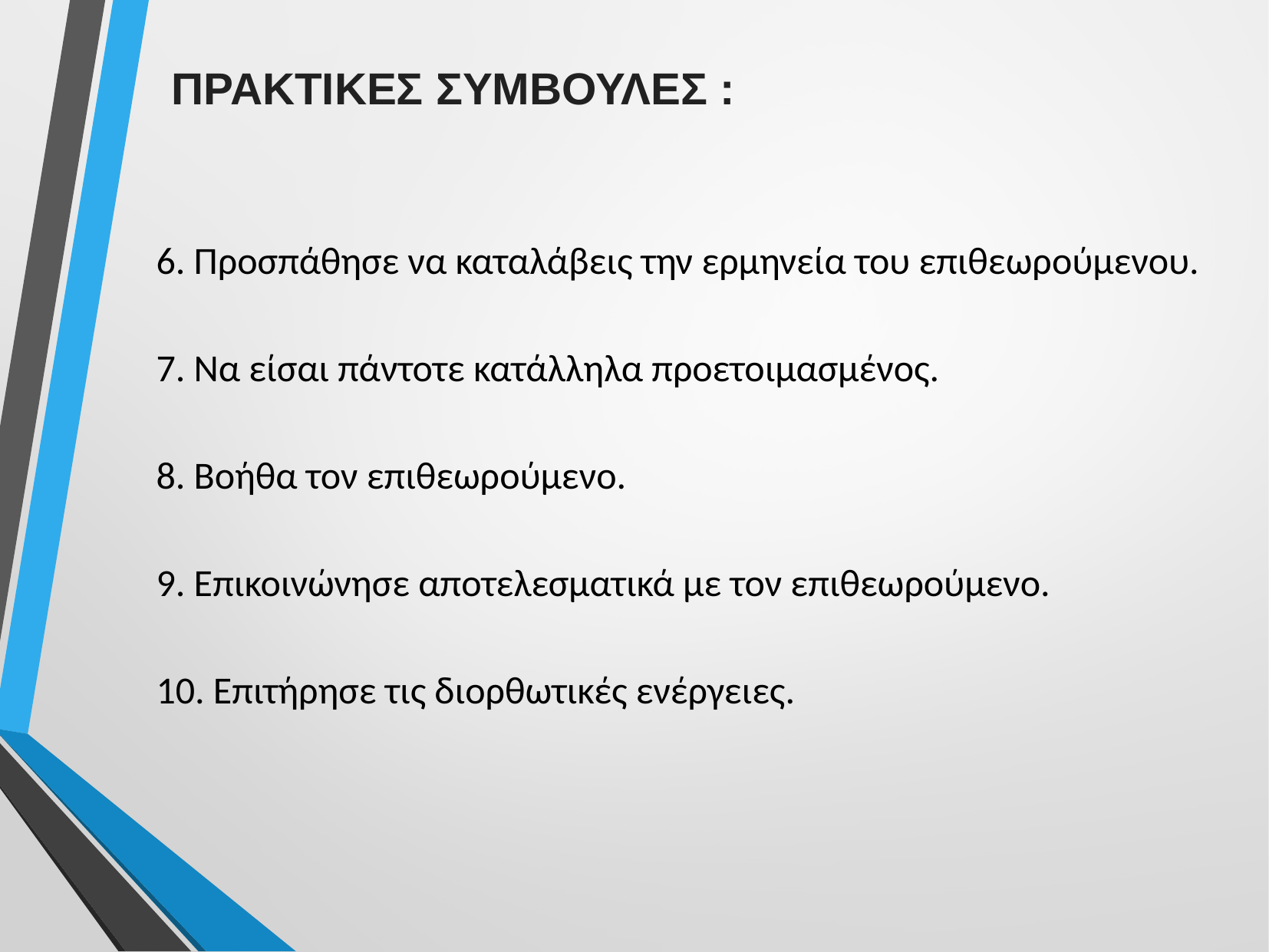

ΠΡΑΚΤΙΚΕΣ ΣΥΜΒΟΥΛΕΣ :

6. Προσπάθησε να καταλάβεις την ερμηνεία του επιθεωρούμενου.

7. Να είσαι πάντοτε κατάλληλα προετοιμασμένος.

8. Βοήθα τον επιθεωρούμενο.

9. Επικοινώνησε αποτελεσματικά με τον επιθεωρούμενο.

10. Επιτήρησε τις διορθωτικές ενέργειες.